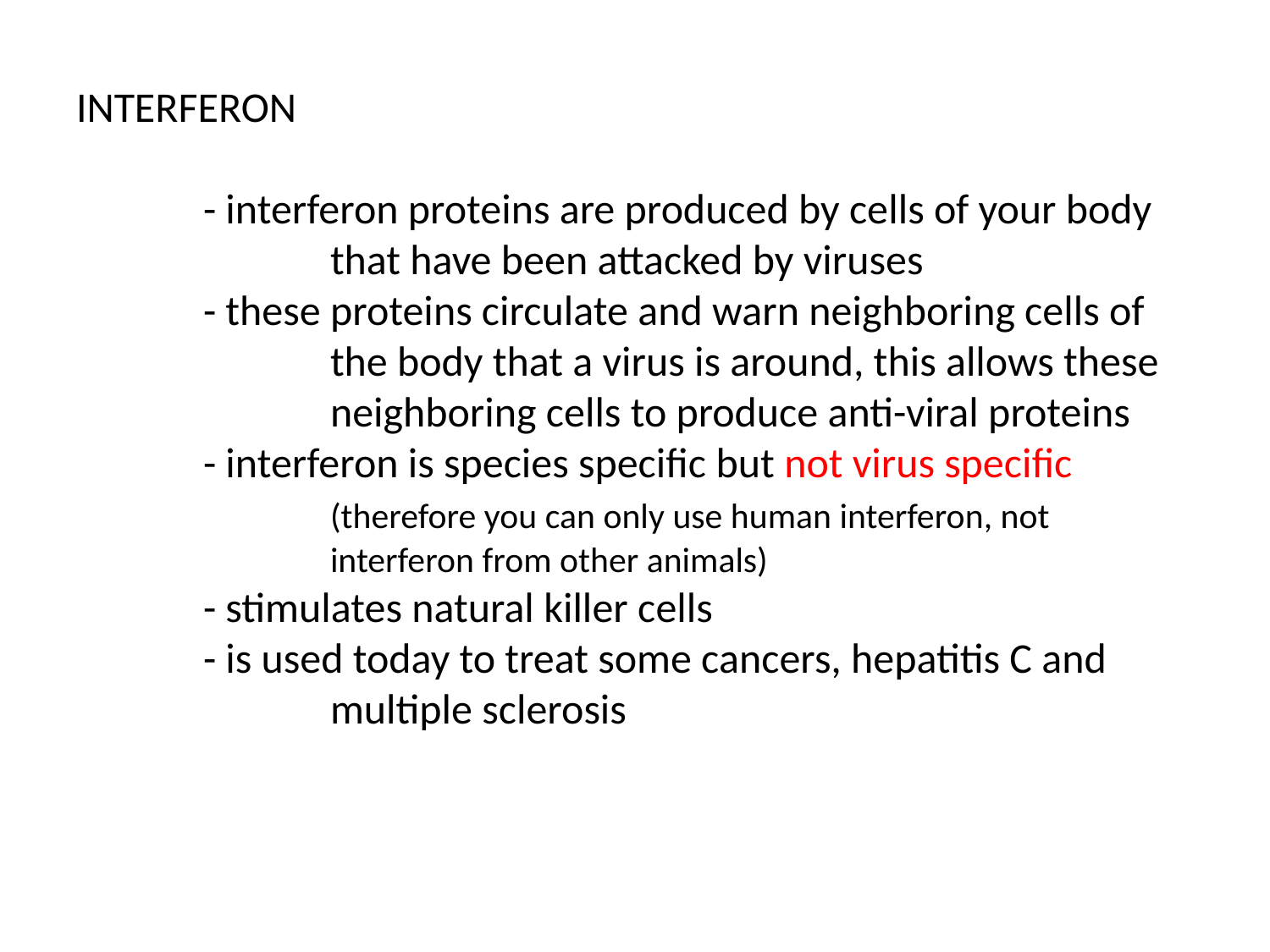

# INTERFERON - interferon proteins are produced by cells of your body 		that have been attacked by viruses - these proteins circulate and warn neighboring cells of 		the body that a virus is around, this allows these 		neighboring cells to produce anti-viral proteins - interferon is species specific but not virus specific 			(therefore you can only use human interferon, not 			interferon from other animals) - stimulates natural killer cells - is used today to treat some cancers, hepatitis C and 		multiple sclerosis